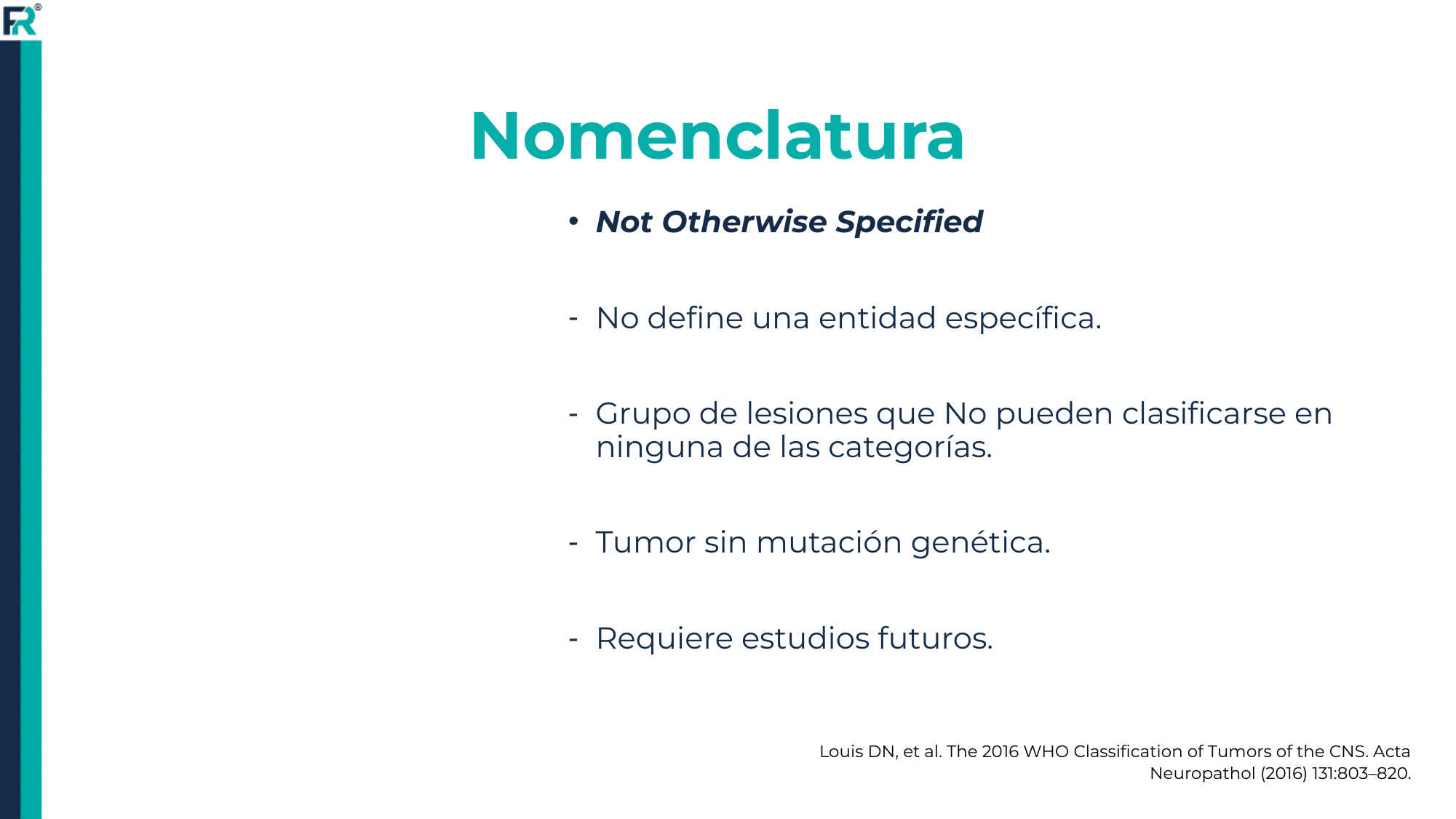

# Nomenclatura
Not Otherwise Specified

No define una entidad específica.

Grupo de lesiones que No pueden clasificarse en ninguna de las categorías.

Tumor sin mutación genética.

Requiere estudios futuros.
Louis DN, et al. The 2016 WHO Classification of Tumors of the CNS. Acta Neuropathol (2016) 131:803–820.